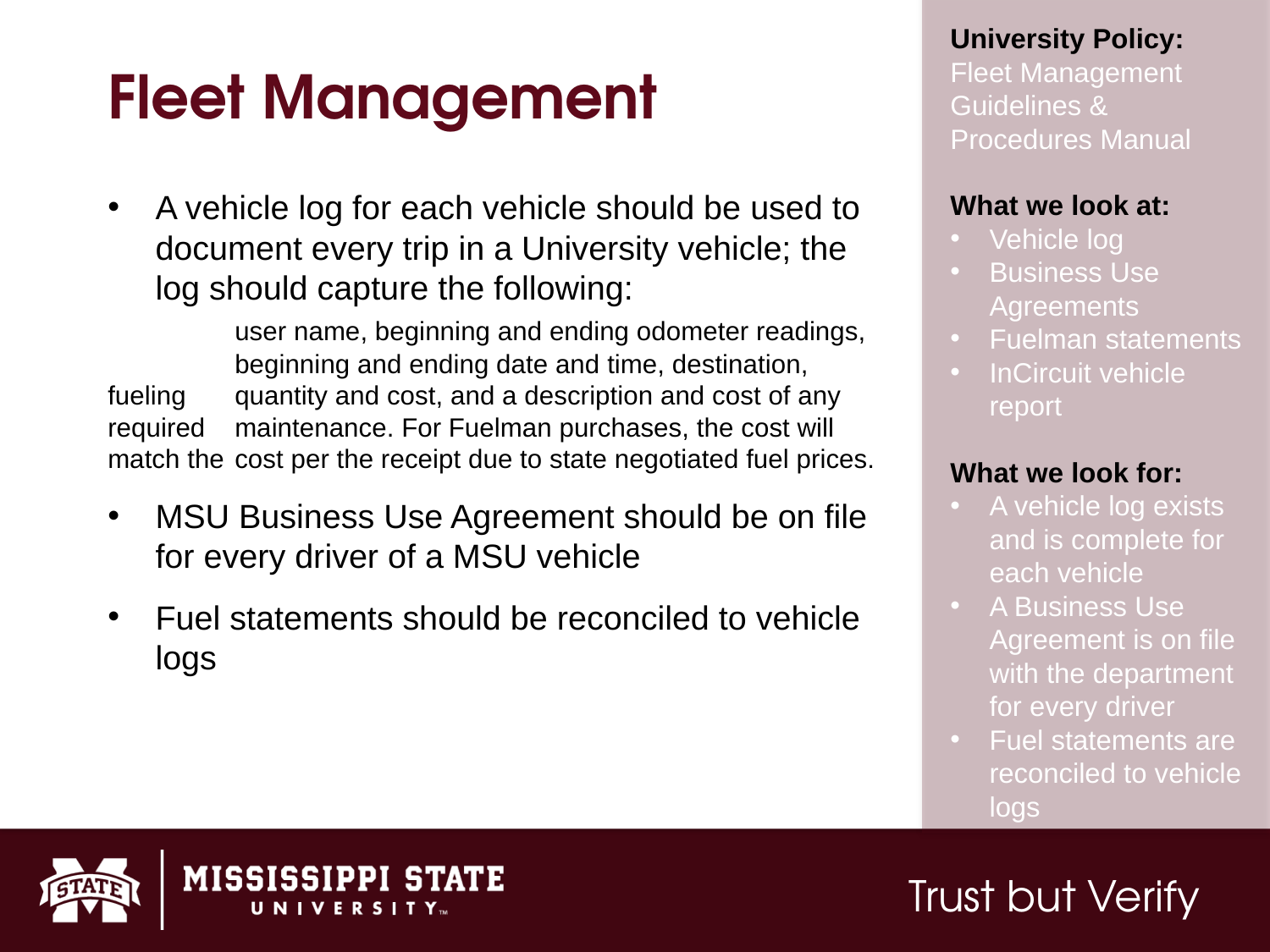

# Fleet Management

University Policy:
Fleet Management Guidelines & Procedures Manual

What we look at:
Vehicle log
Business Use Agreements
Fuelman statements
InCircuit vehicle report

What we look for:
A vehicle log exists and is complete for each vehicle
A Business Use Agreement is on file with the department for every driver
Fuel statements are reconciled to vehicle logs
A vehicle log for each vehicle should be used to document every trip in a University vehicle; the log should capture the following:
	user name, beginning and ending odometer readings, 	beginning and ending date and time, destination, fueling 	quantity and cost, and a description and cost of any required 	maintenance. For Fuelman purchases, the cost will match the 	cost per the receipt due to state negotiated fuel prices.

MSU Business Use Agreement should be on file for every driver of a MSU vehicle

Fuel statements should be reconciled to vehicle logs